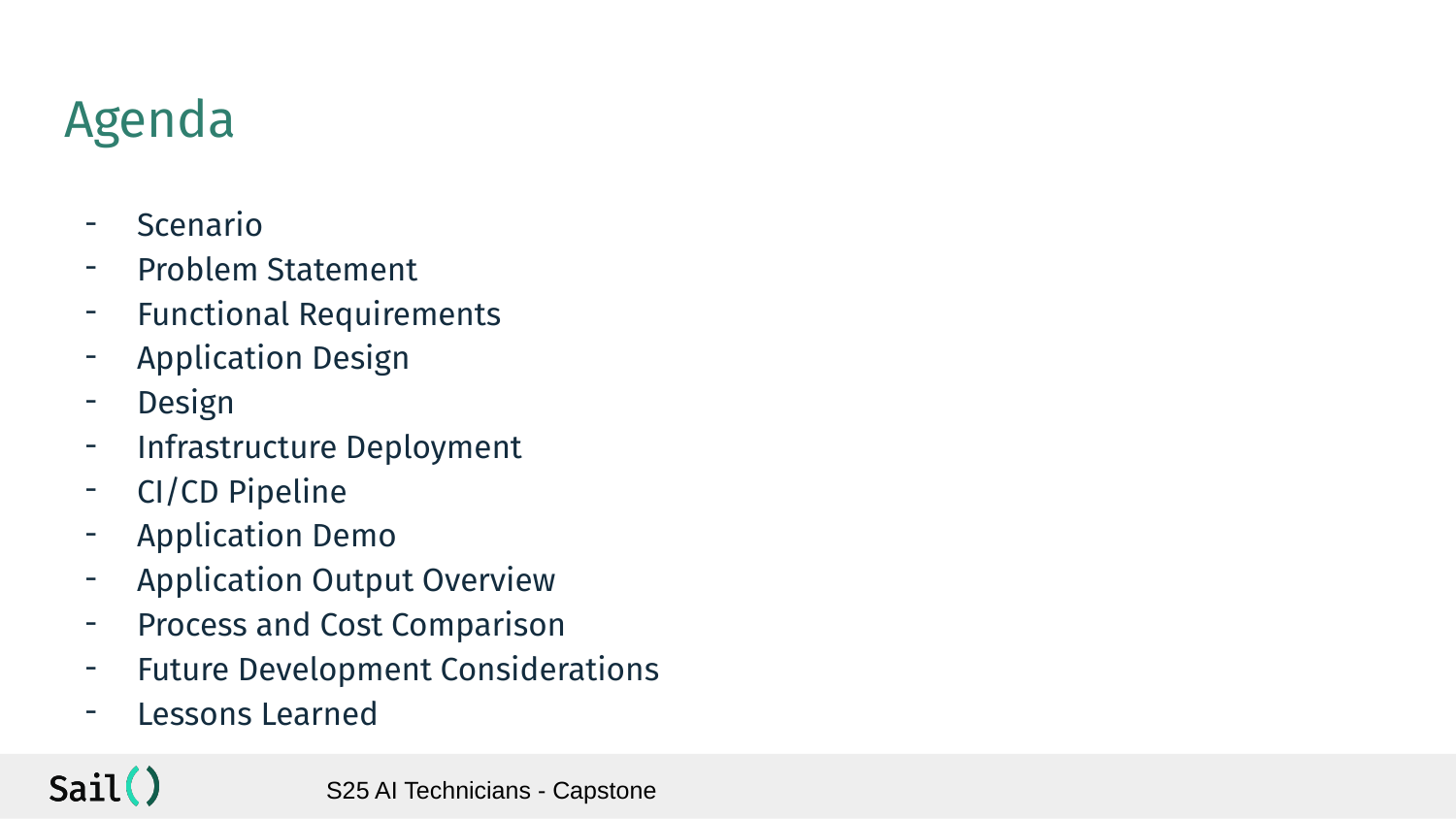

# Agenda
Scenario
Problem Statement
Functional Requirements
Application Design
Design
Infrastructure Deployment
CI/CD Pipeline
Application Demo
Application Output Overview
Process and Cost Comparison
Future Development Considerations
Lessons Learned